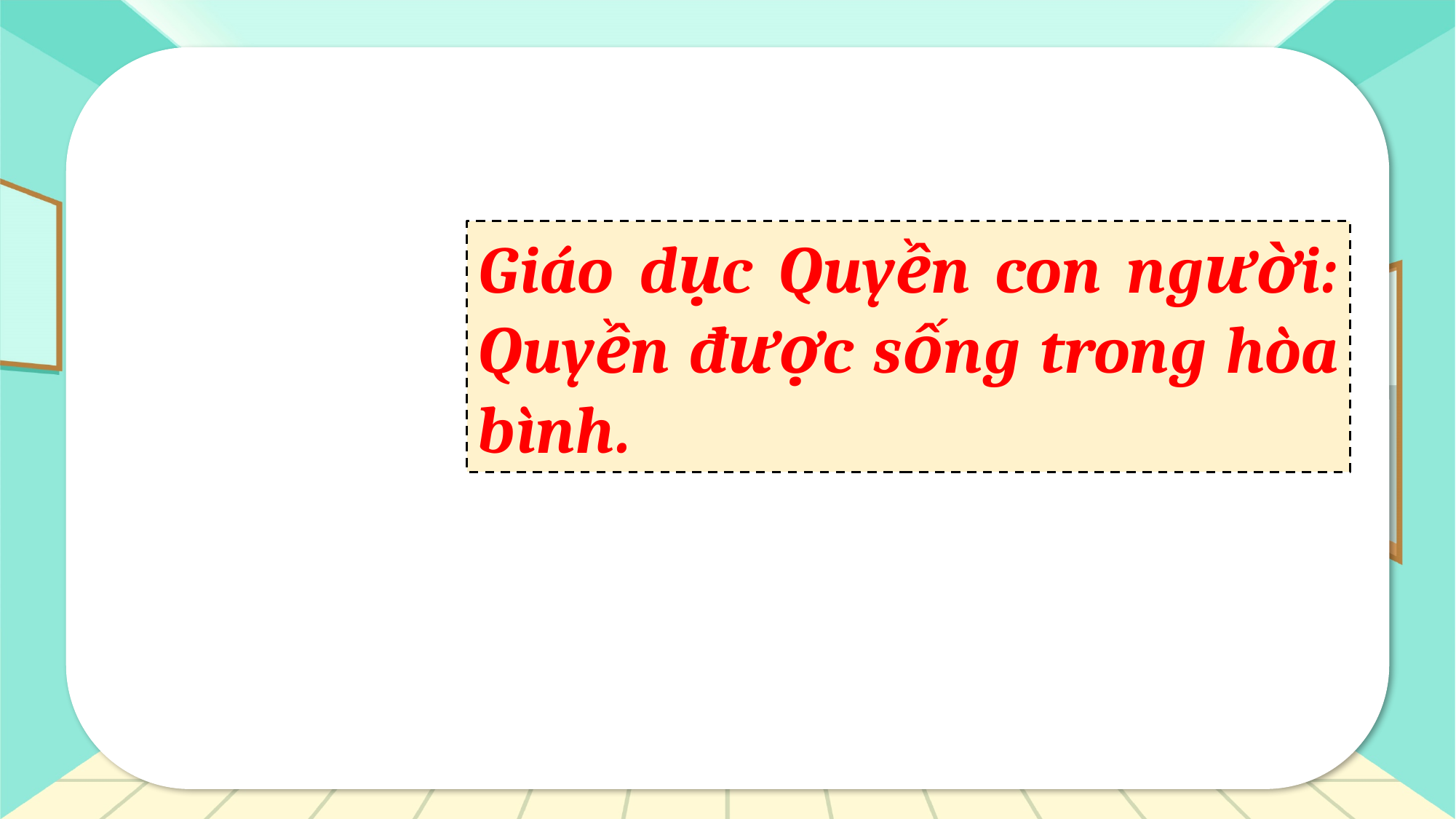

Giáo dục Quyền con người: Quyền được sống trong hòa bình.